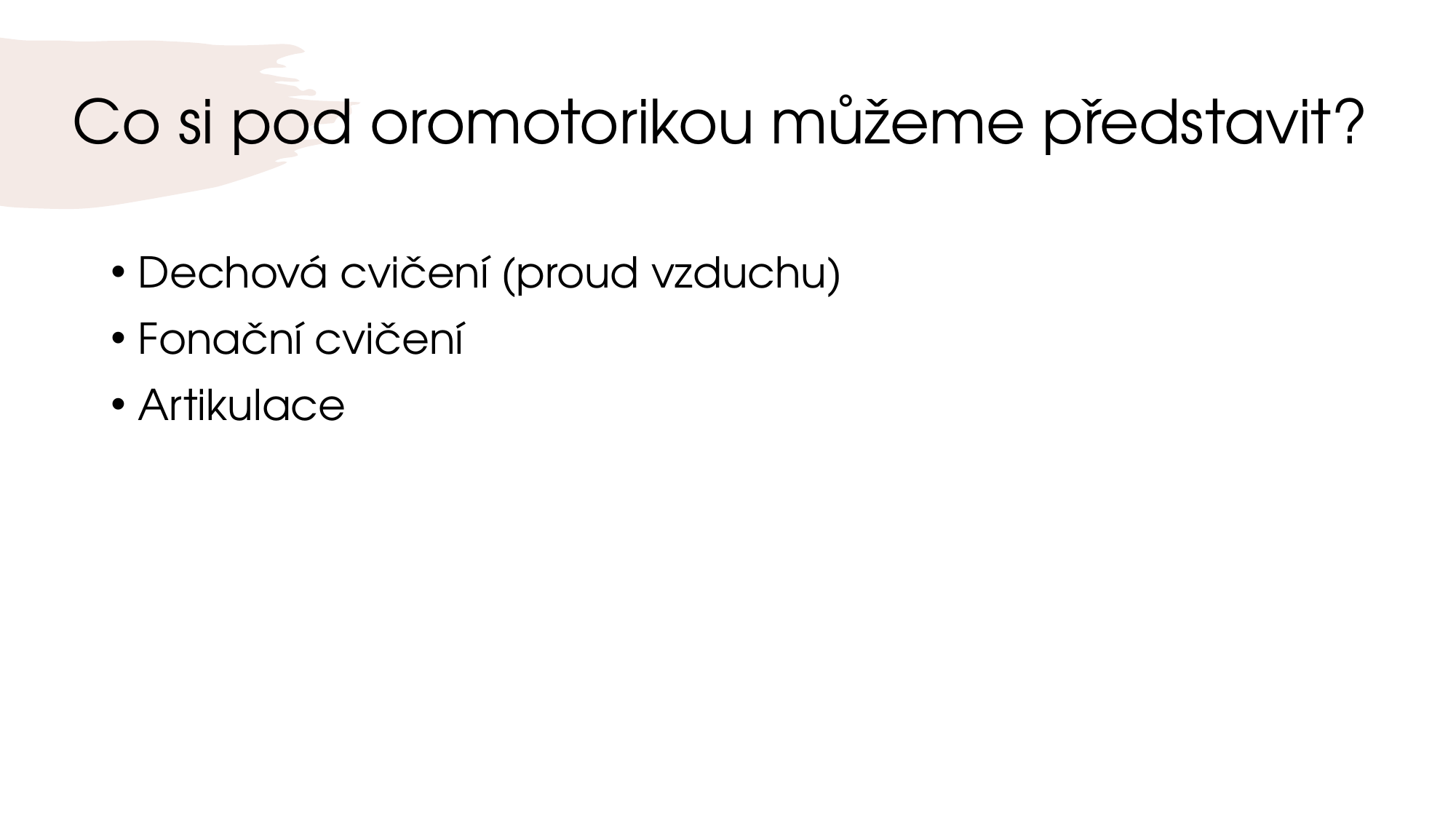

# Co si pod oromotorikou můžeme představit?
Dechová cvičení (proud vzduchu)
Fonační cvičení
Artikulace